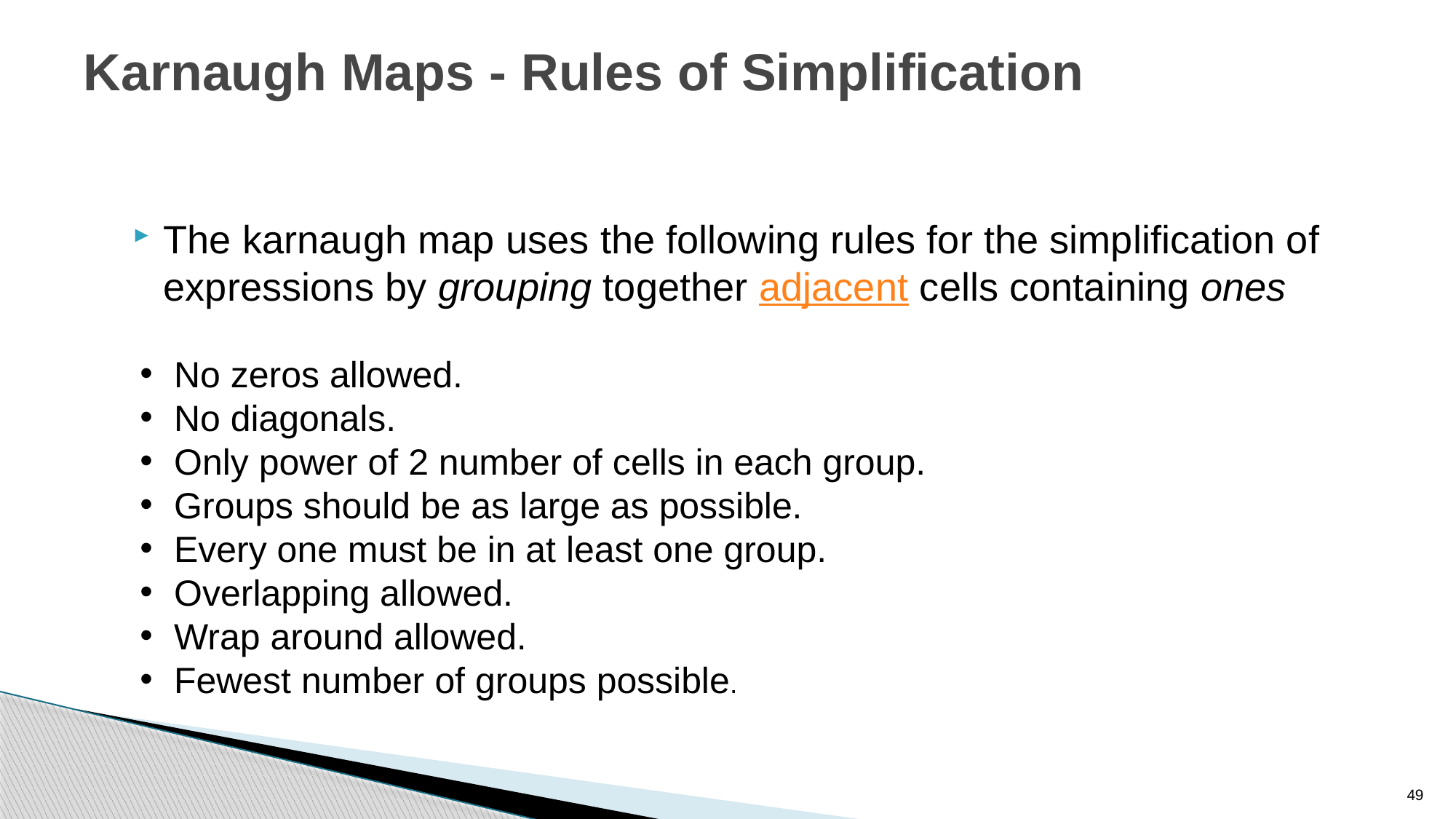

# Karnaugh Maps - Rules of Simplification
The karnaugh map uses the following rules for the simplification of expressions by grouping together adjacent cells containing ones

No zeros allowed.
No diagonals.
Only power of 2 number of cells in each group.
Groups should be as large as possible.
Every one must be in at least one group.
Overlapping allowed.
Wrap around allowed.
Fewest number of groups possible.
49